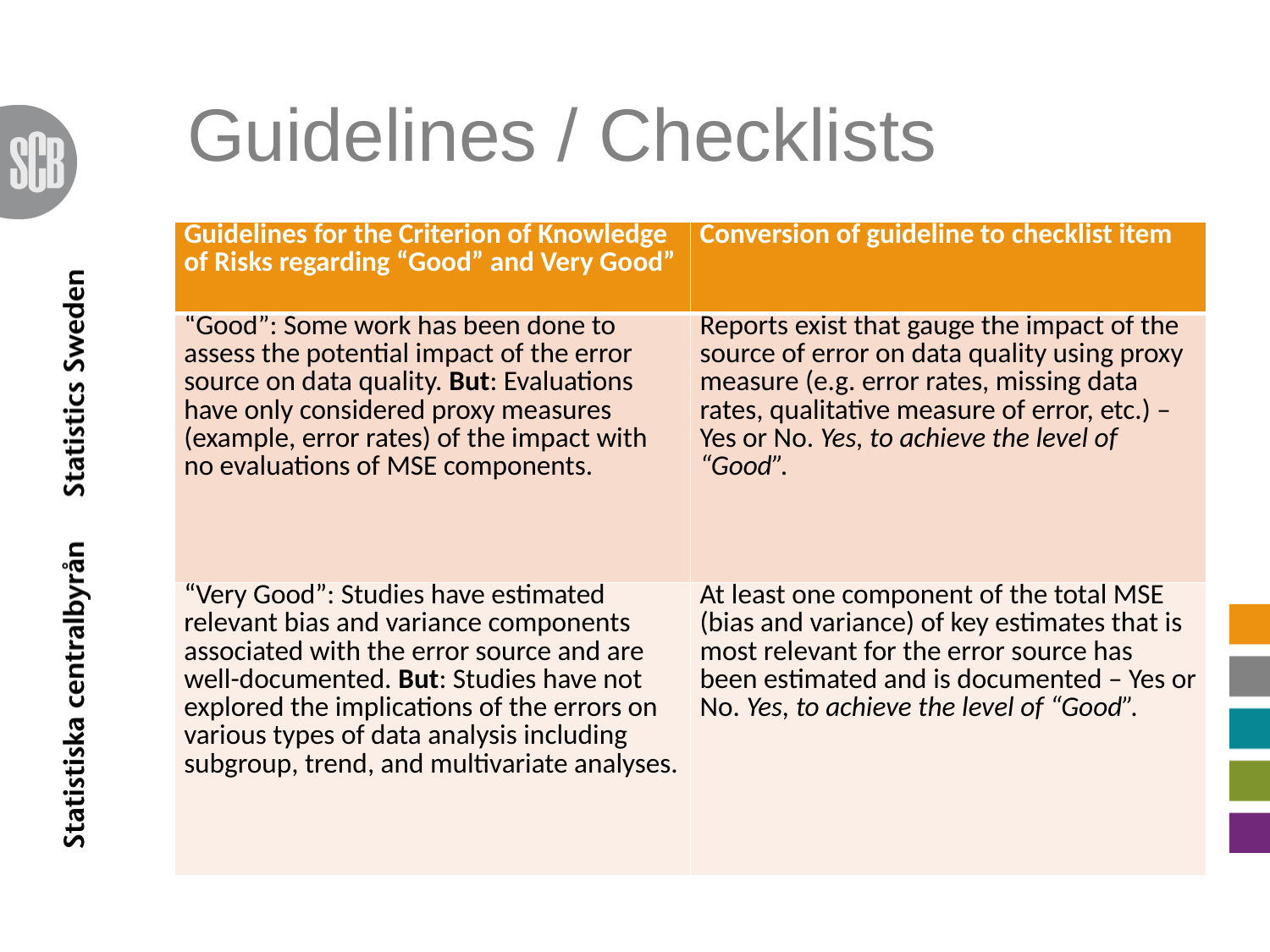

# Guidelines / Checklists
| Guidelines for the Criterion of Knowledge of Risks regarding “Good” and Very Good” | Conversion of guideline to checklist item |
| --- | --- |
| “Good”: Some work has been done to assess the potential impact of the error source on data quality. But: Evaluations have only considered proxy measures (example, error rates) of the impact with no evaluations of MSE components. | Reports exist that gauge the impact of the source of error on data quality using proxy measure (e.g. error rates, missing data rates, qualitative measure of error, etc.) – Yes or No. Yes, to achieve the level of “Good”. |
| “Very Good”: Studies have estimated relevant bias and variance components associated with the error source and are well-documented. But: Studies have not explored the implications of the errors on various types of data analysis including subgroup, trend, and multivariate analyses. | At least one component of the total MSE (bias and variance) of key estimates that is most relevant for the error source has been estimated and is documented – Yes or No. Yes, to achieve the level of “Good”. |